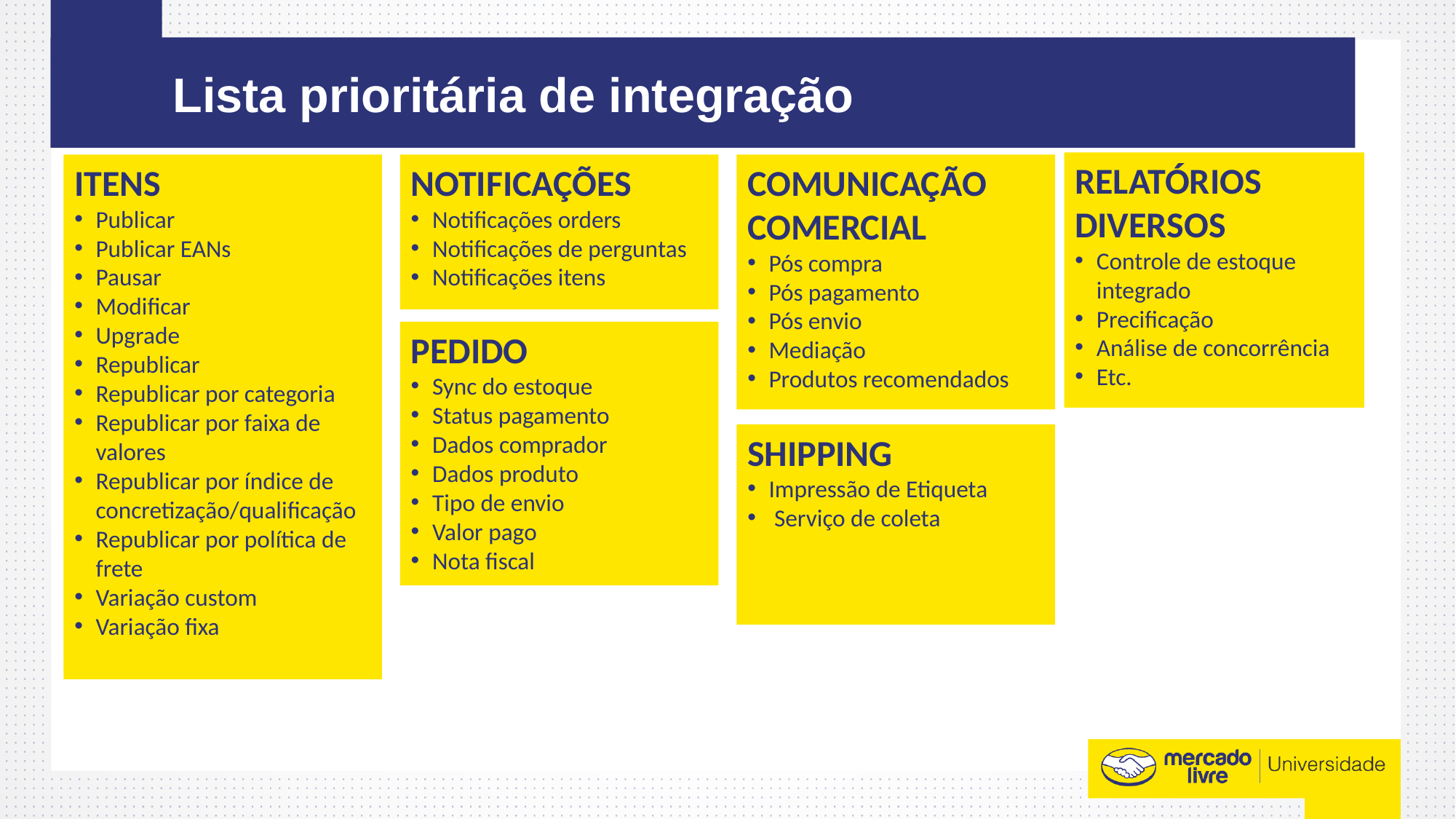

# Lista prioritária de integração
RELATÓRIOS DIVERSOS
Controle de estoque integrado
Precificação
Análise de concorrência
Etc.
ITENS
Publicar
Publicar EANs
Pausar
Modificar
Upgrade
Republicar
Republicar por categoria
Republicar por faixa de valores
Republicar por índice de concretização/qualificação
Republicar por política de frete
Variação custom
Variação fixa
NOTIFICAÇÕES
Notificações orders
Notificações de perguntas
Notificações itens
COMUNICAÇÃO COMERCIAL
Pós compra
Pós pagamento
Pós envio
Mediação
Produtos recomendados
PEDIDO
Sync do estoque
Status pagamento
Dados comprador
Dados produto
Tipo de envio
Valor pago
Nota fiscal
SHIPPING
Impressão de Etiqueta
 Serviço de coleta